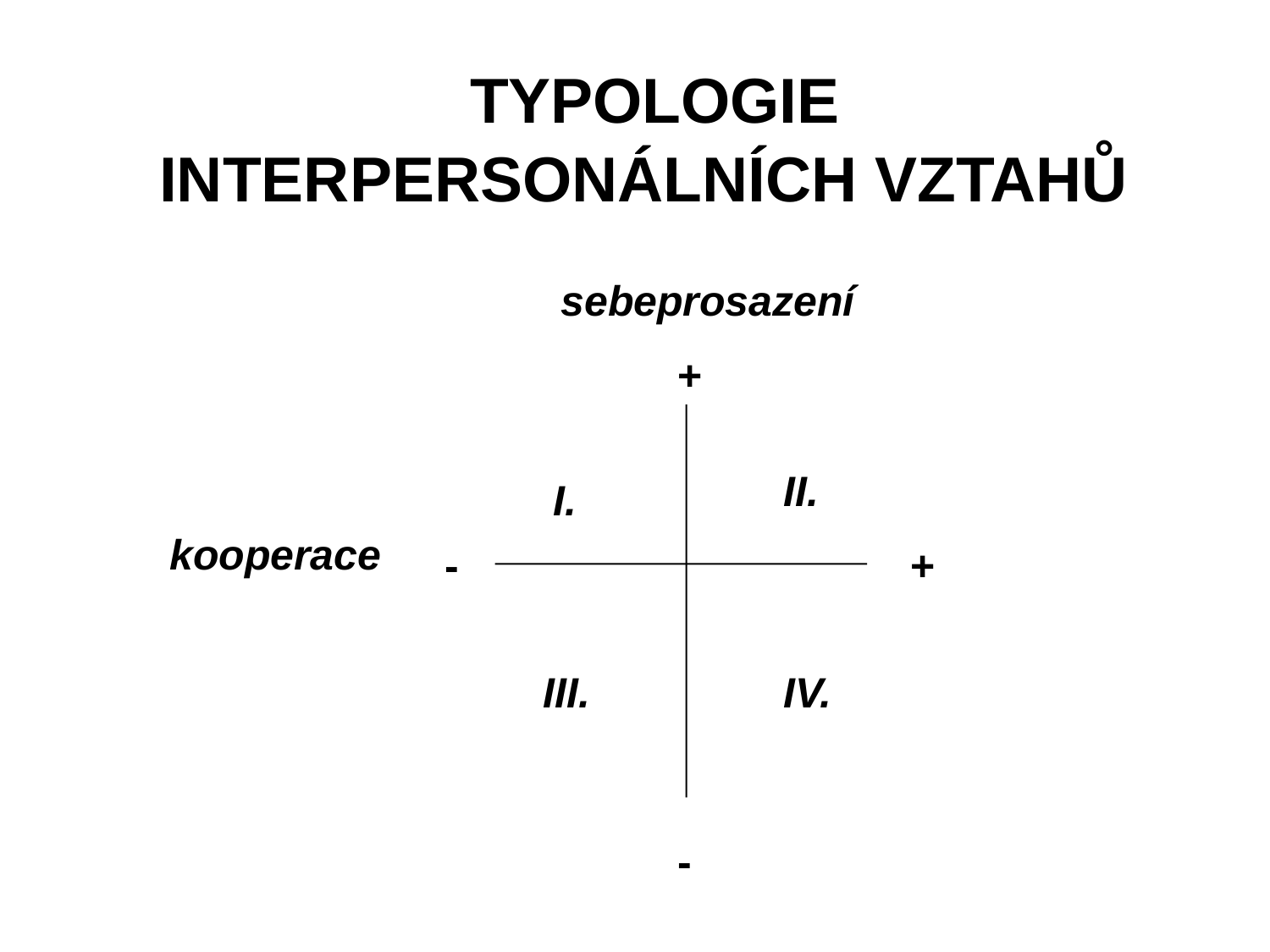

TYPOLOGIE INTERPERSONÁLNÍCH VZTAHŮ
sebeprosazení
+

II.
I.
kooperace

-
+

III.
IV.

-